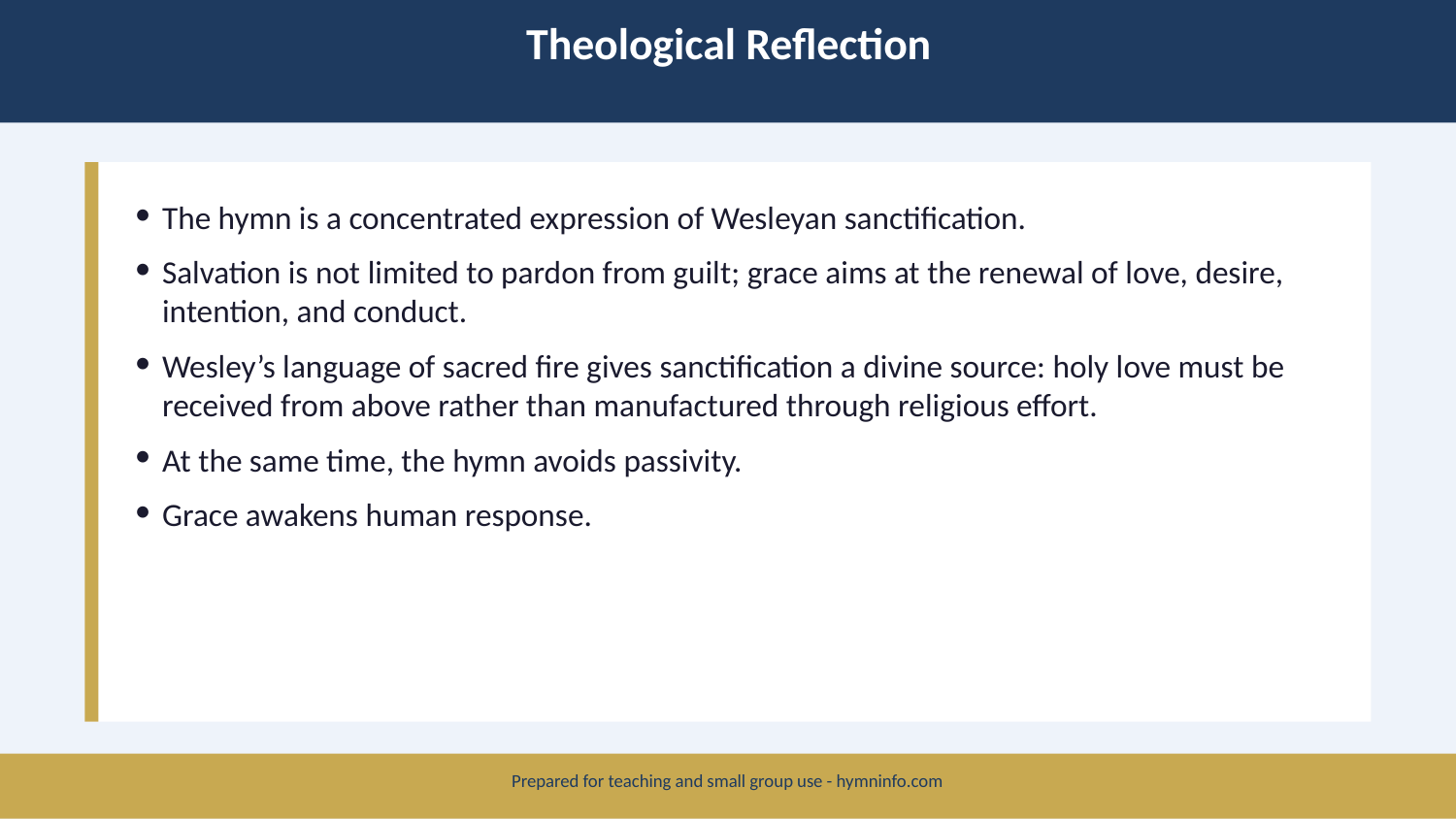

Theological Reflection

The hymn is a concentrated expression of Wesleyan sanctification.
Salvation is not limited to pardon from guilt; grace aims at the renewal of love, desire, intention, and conduct.
Wesley’s language of sacred fire gives sanctification a divine source: holy love must be received from above rather than manufactured through religious effort.
At the same time, the hymn avoids passivity.
Grace awakens human response.

Prepared for teaching and small group use - hymninfo.com